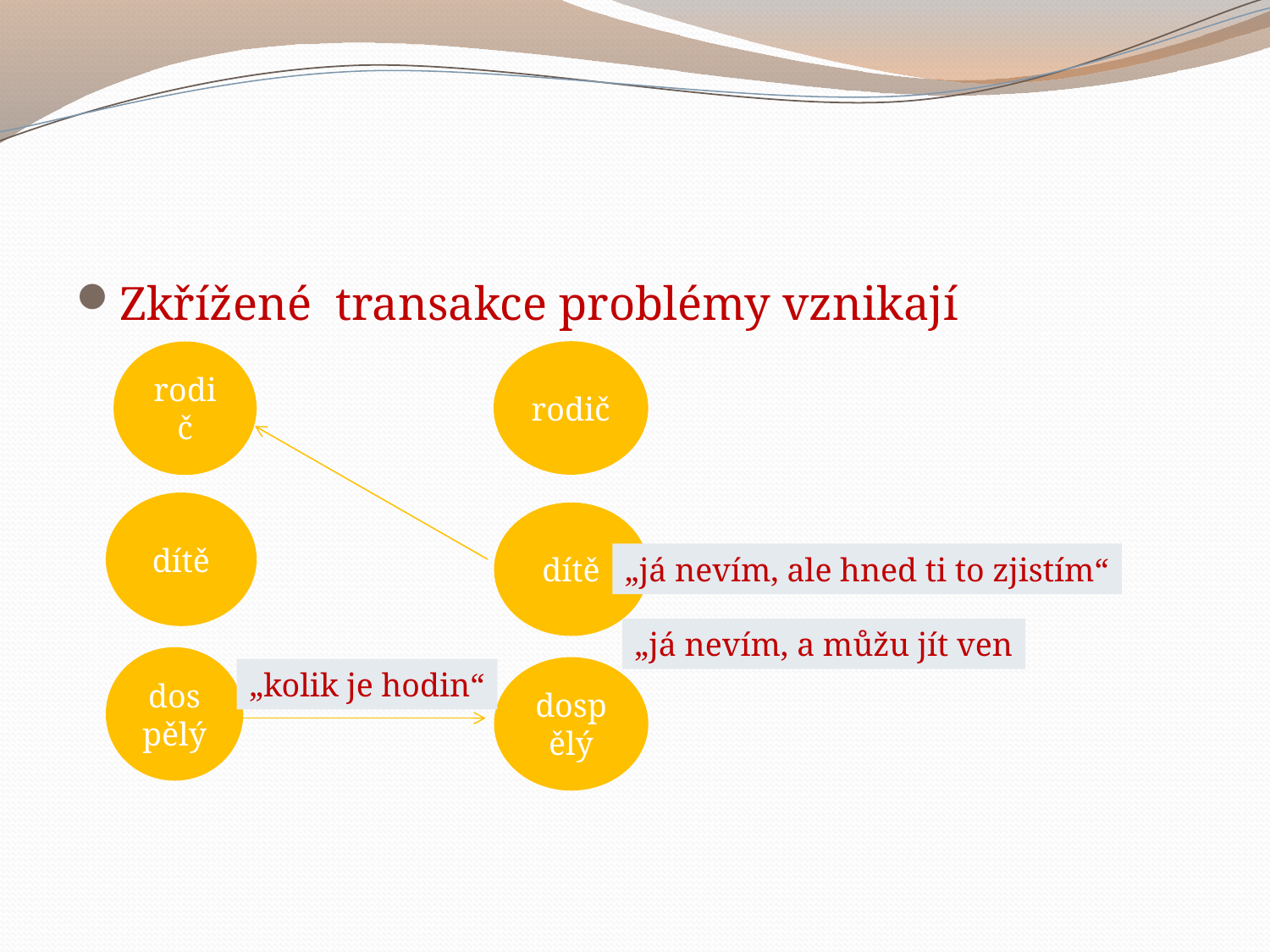

#
Zkřížené  transakce problémy vznikají

rodič
rodič
dítě
dítě
„já nevím, ale hned ti to zjistím“
dospělý
„kolik je hodin“
dospělý
„já nevím, a můžu jít ven